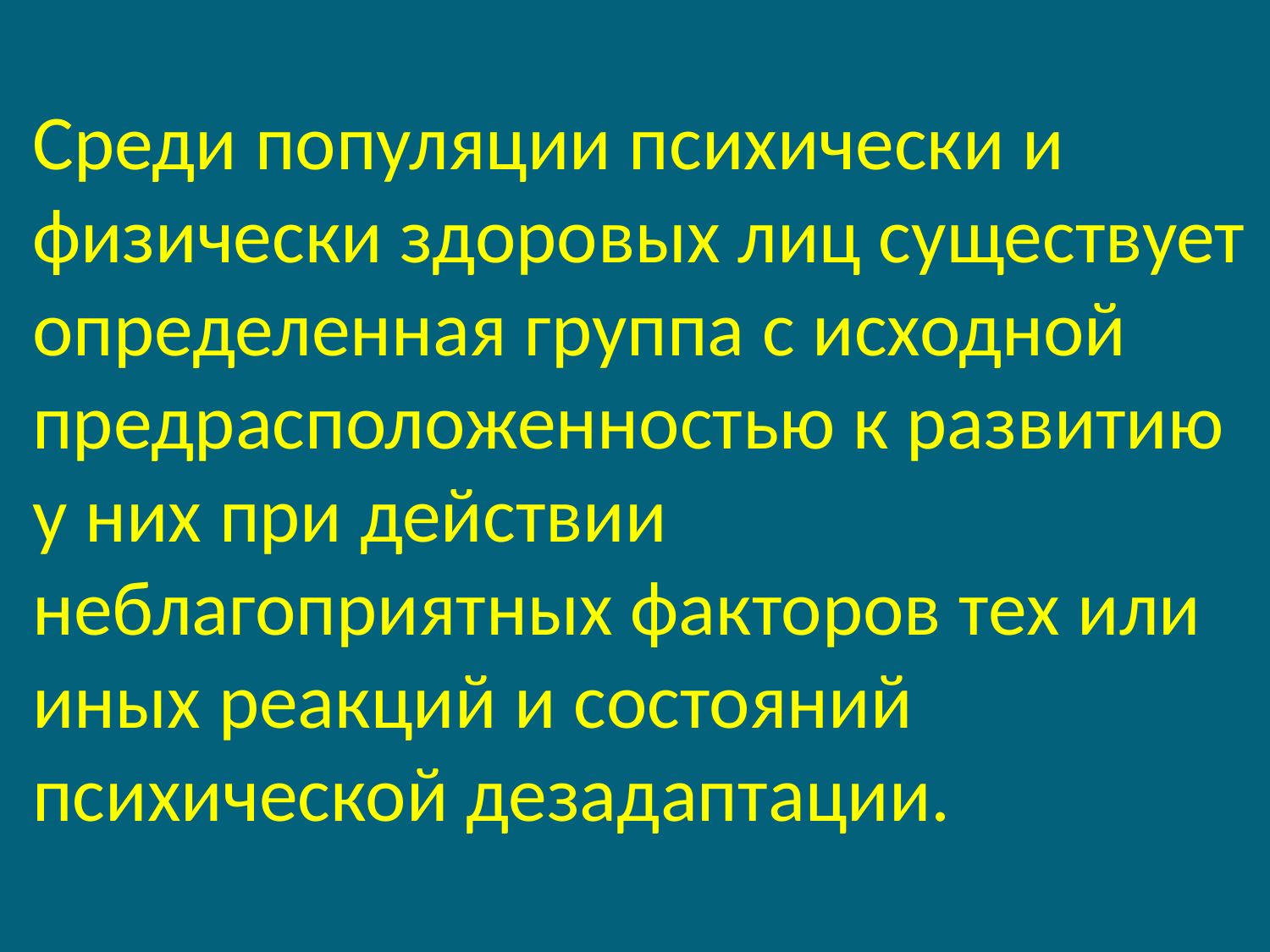

Среди популяции психически и физически здоровых лиц существует определенная группа с исходной предрасположенностью к развитию у них при действии неблагоприятных факторов тех или иных реакций и состояний психической дезадаптации.